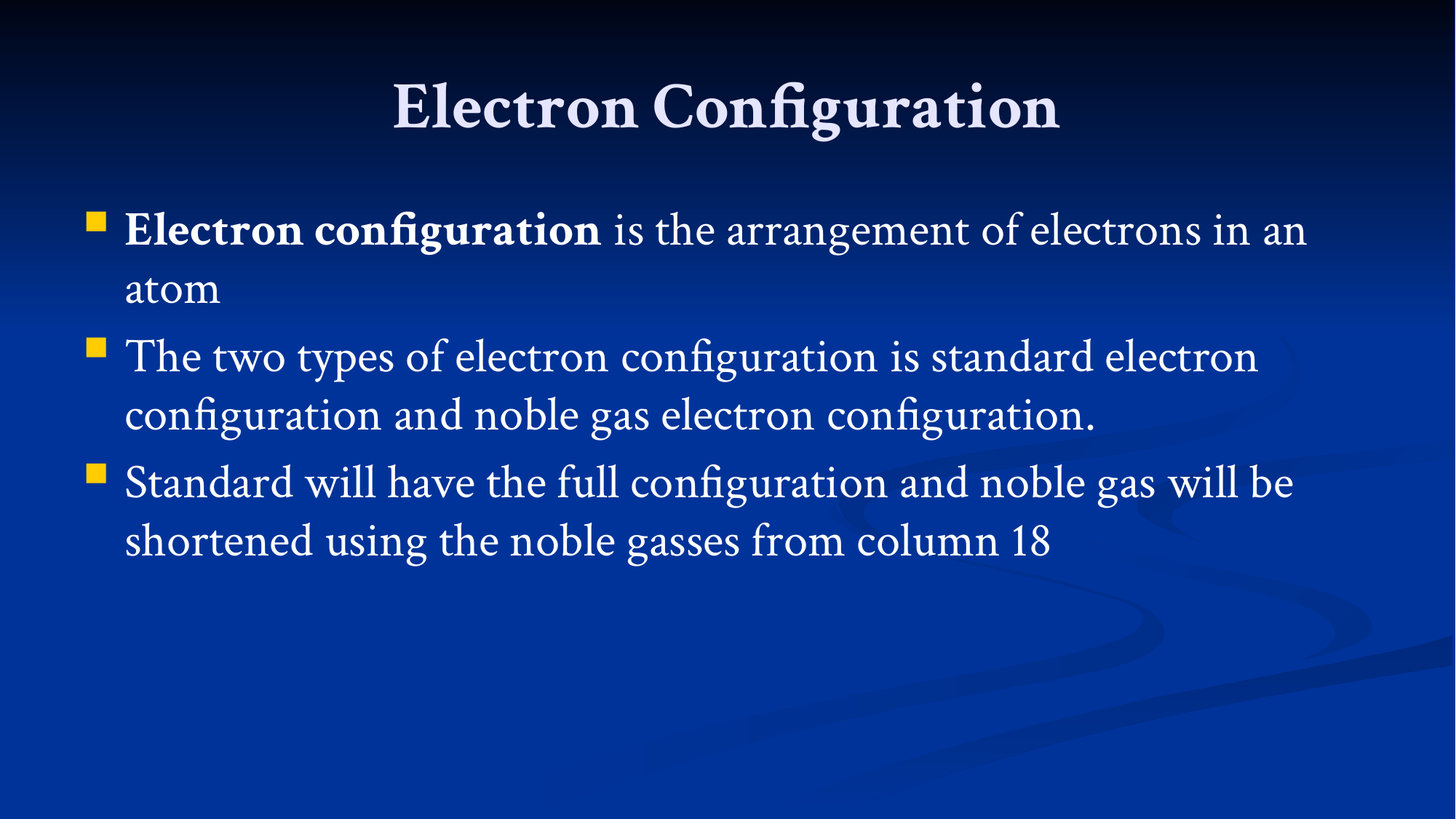

# Electron Configuration
Electron configuration is the arrangement of electrons in an atom
The two types of electron configuration is standard electron configuration and noble gas electron configuration.
Standard will have the full configuration and noble gas will be shortened using the noble gasses from column 18